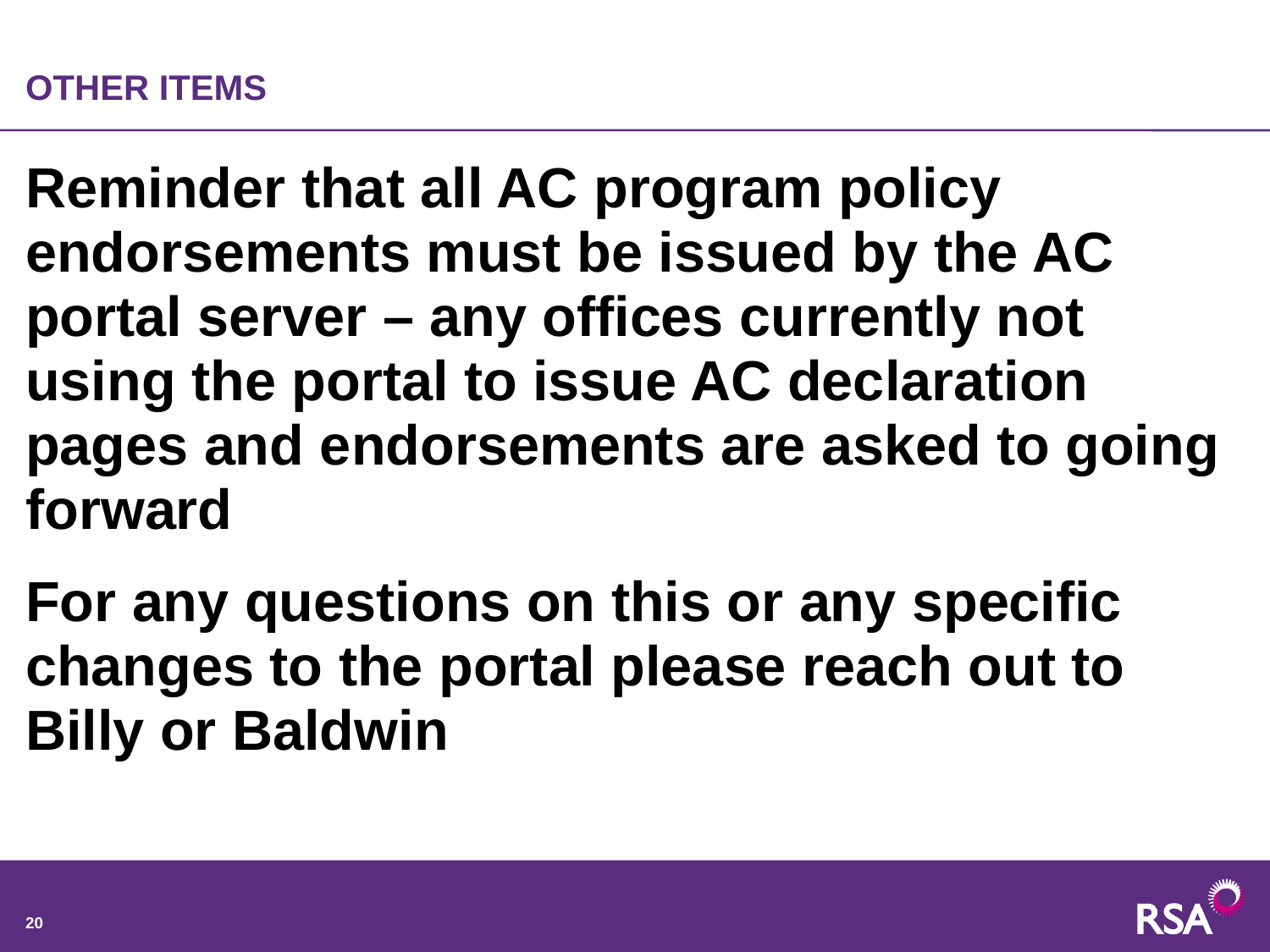

# OTHER ITEMS
Reminder that all AC program policy endorsements must be issued by the AC portal server – any offices currently not using the portal to issue AC declaration pages and endorsements are asked to going forward
For any questions on this or any specific changes to the portal please reach out to Billy or Baldwin
20